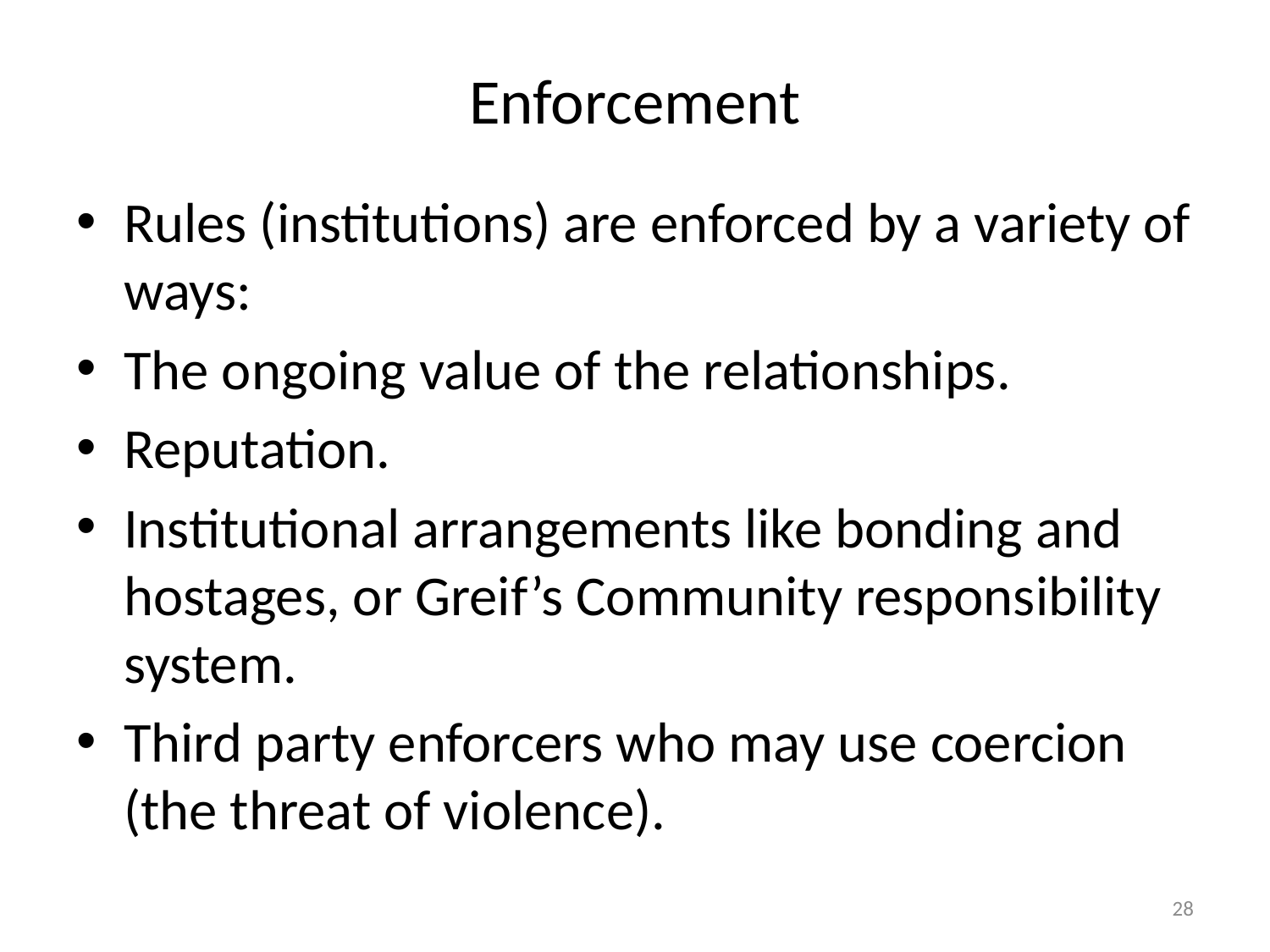

# Enforcement
Rules (institutions) are enforced by a variety of ways:
The ongoing value of the relationships.
Reputation.
Institutional arrangements like bonding and hostages, or Greif’s Community responsibility system.
Third party enforcers who may use coercion (the threat of violence).
28